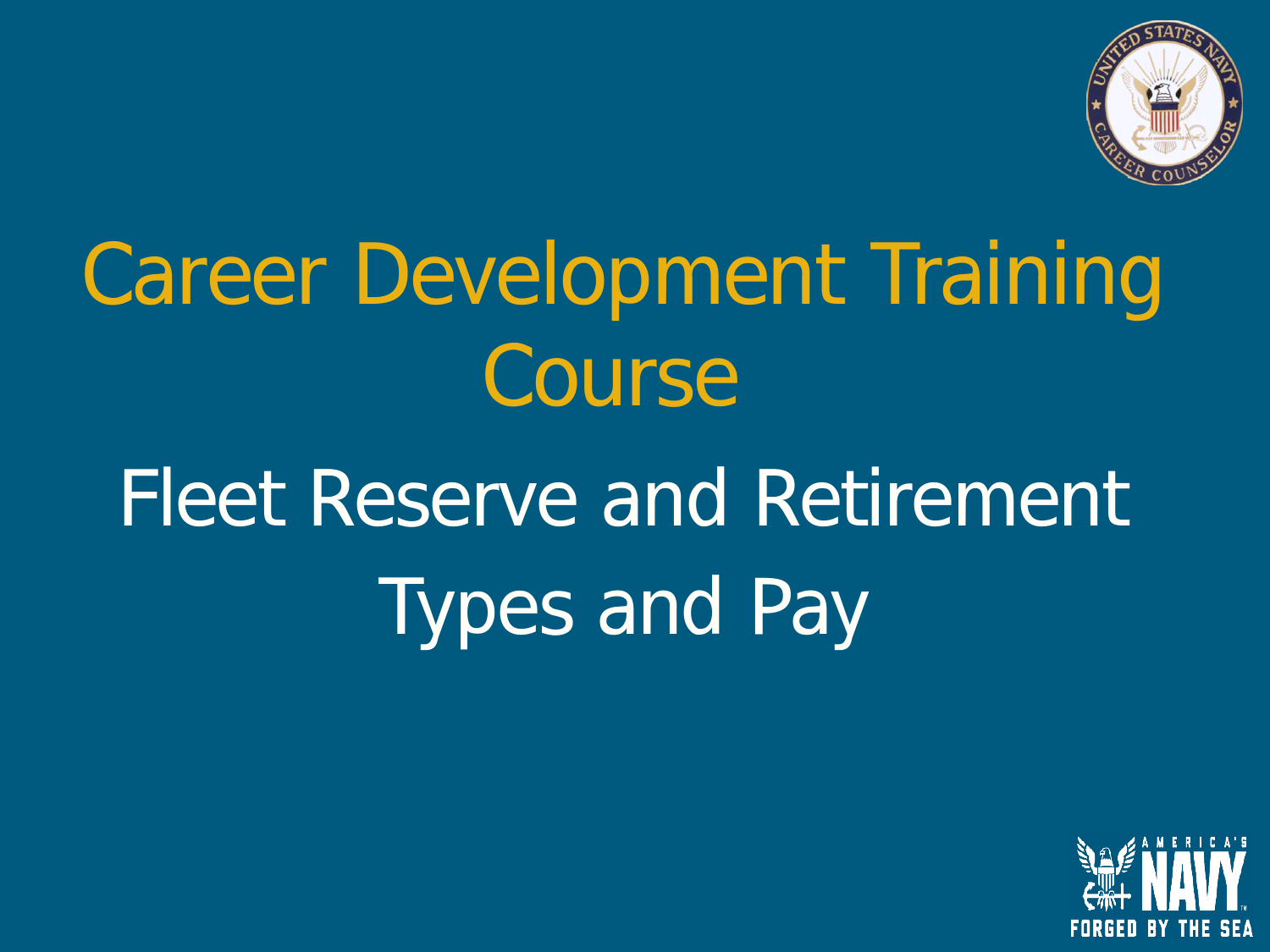

Career Development Training Course
Fleet Reserve and Retirement
Types and Pay